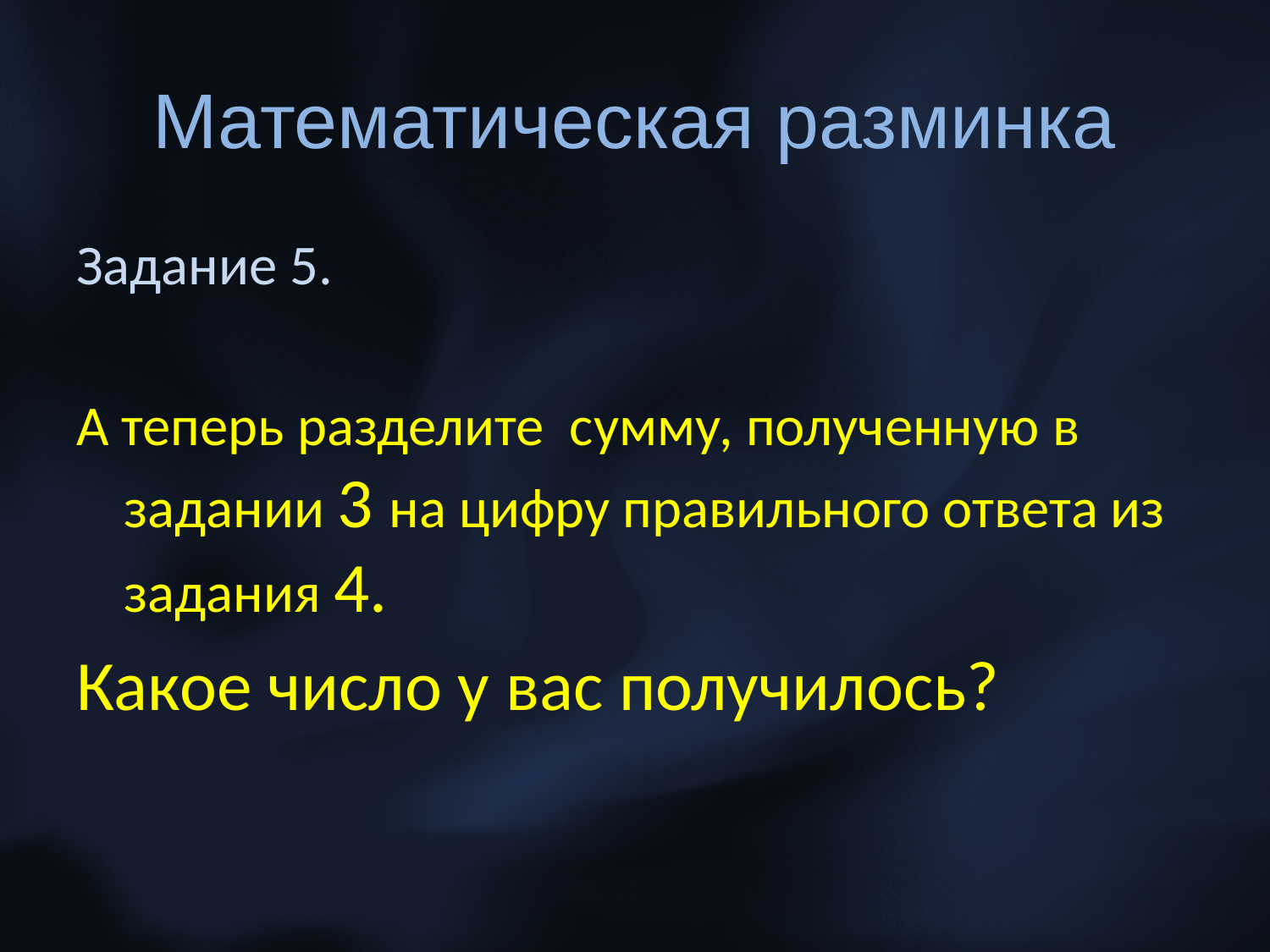

# Математическая разминка
Задание 5.

А теперь разделите  сумму, полученную в задании 3 на цифру правильного ответа из задания 4.
Какое число у вас получилось?